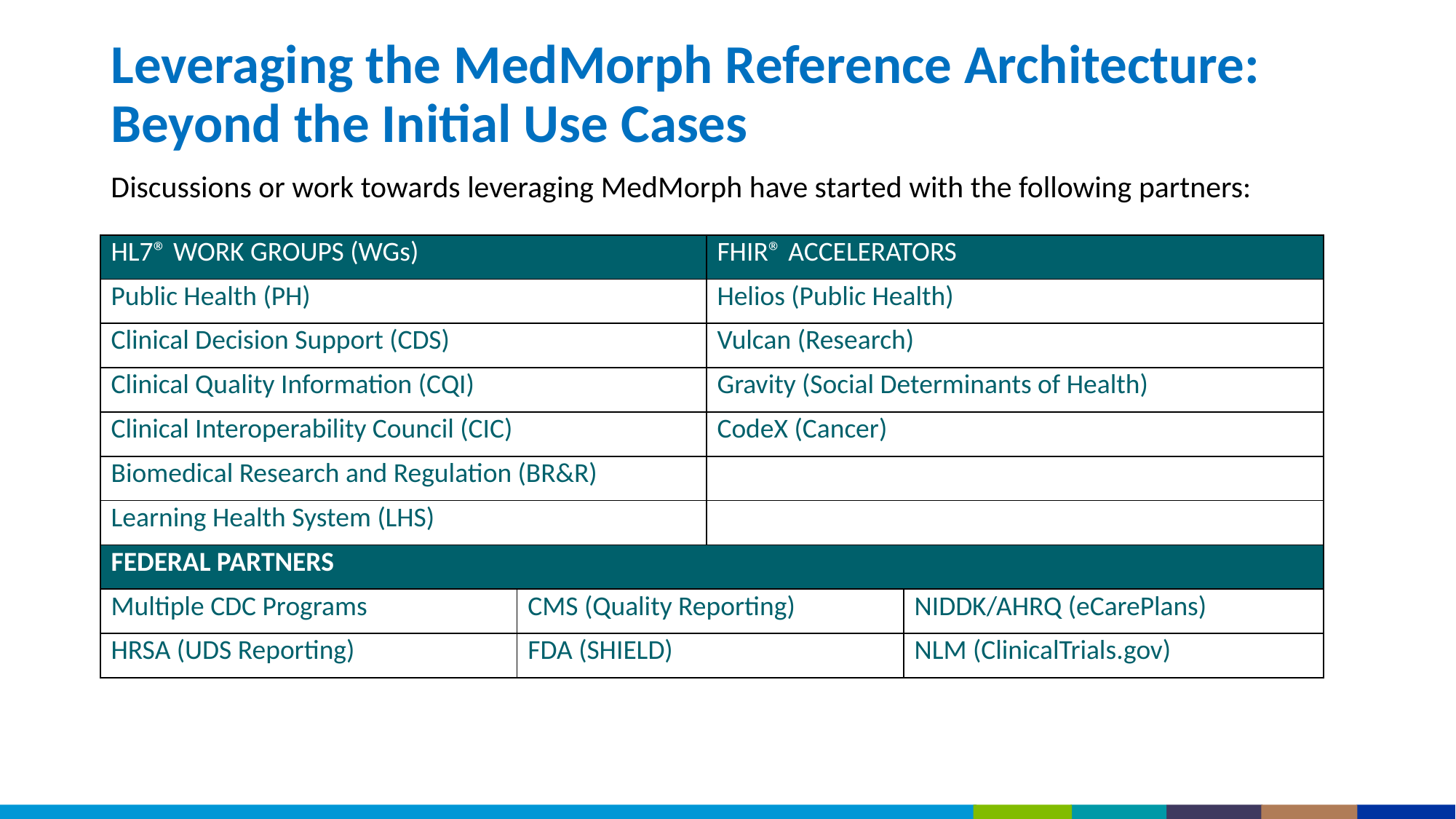

# Leveraging the MedMorph Reference Architecture: Beyond the Initial Use Cases
Discussions or work towards leveraging MedMorph have started with the following partners:
| HL7® WORK GROUPS (WGs) |  | FHIR® ACCELERATORS |  |
| --- | --- | --- | --- |
| Public Health (PH) |  | Helios (Public Health) |  |
| Clinical Decision Support (CDS) |  | Vulcan (Research) |  |
| Clinical Quality Information (CQI) |  | Gravity (Social Determinants of Health) |  |
| Clinical Interoperability Council (CIC) |  | CodeX (Cancer) |  |
| Biomedical Research and Regulation (BR&R) |  |  |  |
| Learning Health System (LHS) |  |  |  |
| FEDERAL PARTNERS |  |  |  |
| Multiple CDC Programs | CMS (Quality Reporting) | NIDDK/AHRQ (eCarePlans) | NIDDK/AHRQ (eCarePlans) |
| HRSA (UDS Reporting) | FDA (SHIELD) | NLM (ClinicalTrials.gov) | NLM (ClinicalTrials.gov) |